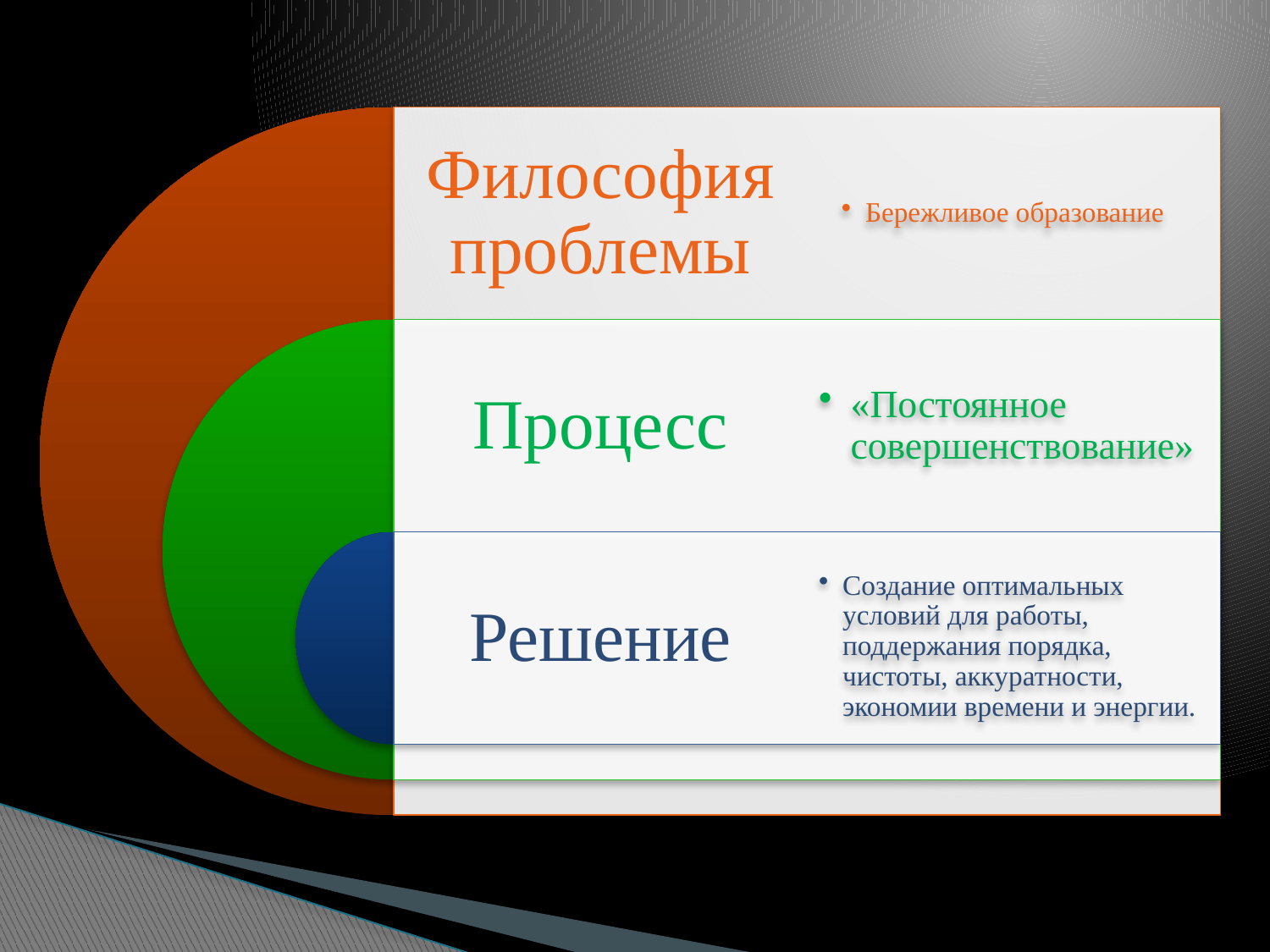

Философия проблемы
Процесс
Решение
Бережливое образование
«Постоянное совершенствование»
Создание оптимальных условий для работы, поддержания порядка, чистоты, аккуратности, экономии времени и энергии.